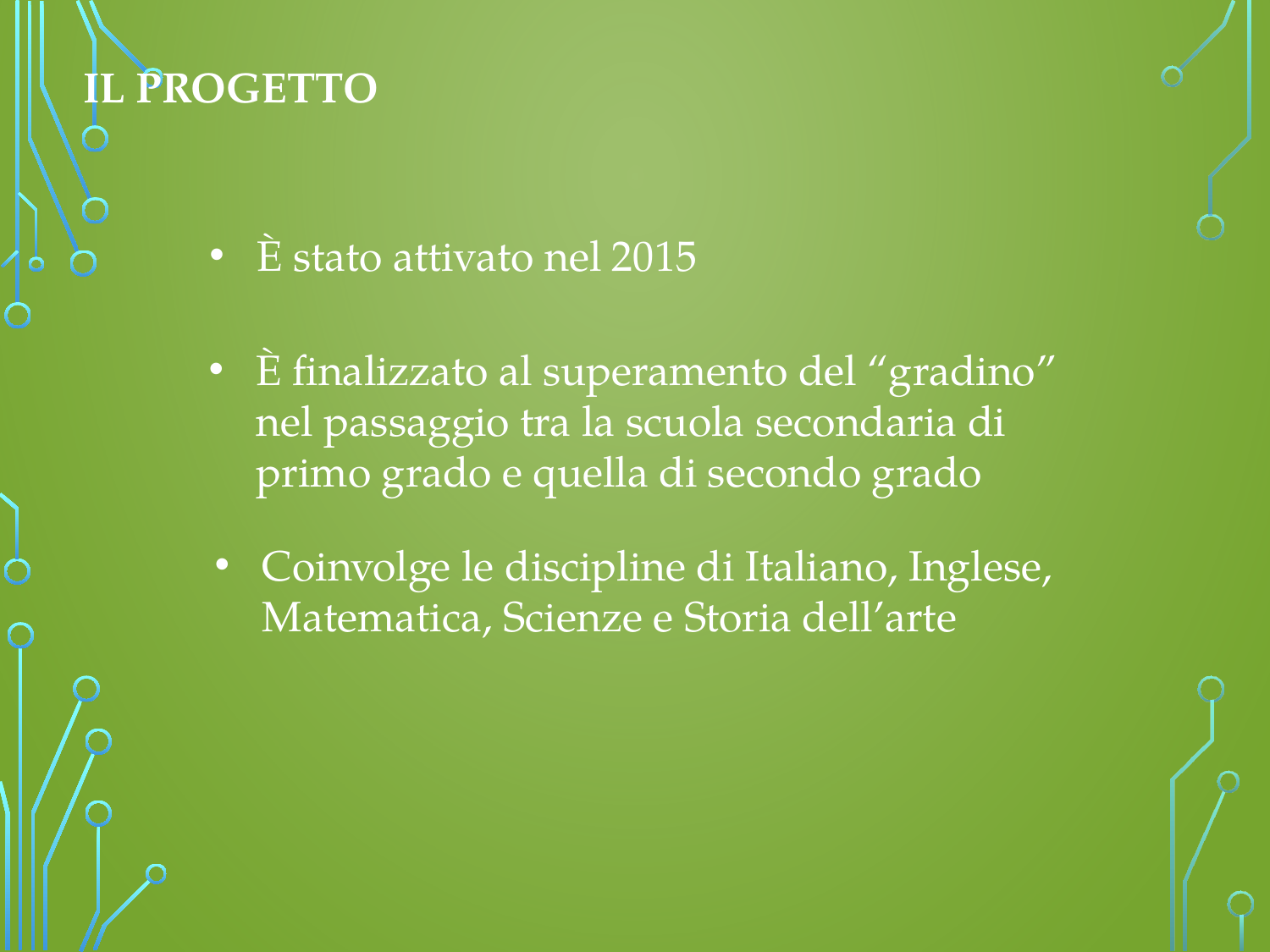

IL PROGETTO
È stato attivato nel 2015
È finalizzato al superamento del “gradino” nel passaggio tra la scuola secondaria di primo grado e quella di secondo grado
Coinvolge le discipline di Italiano, Inglese, Matematica, Scienze e Storia dell’arte